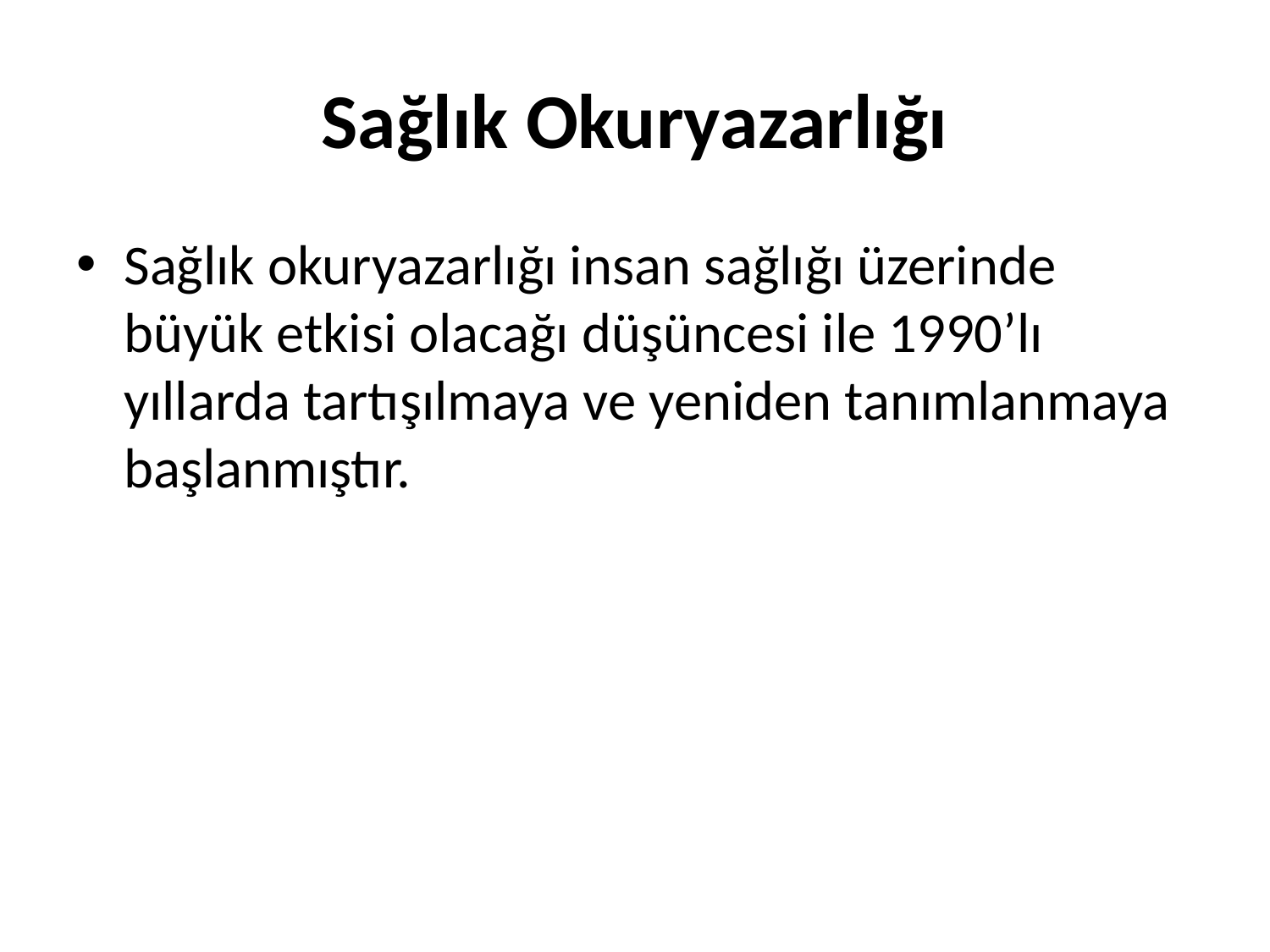

# Sağlık Okuryazarlığı
Sağlık okuryazarlığı insan sağlığı üzerinde büyük etkisi olacağı düşüncesi ile 1990’lı yıllarda tartışılmaya ve yeniden tanımlanmaya başlanmıştır.